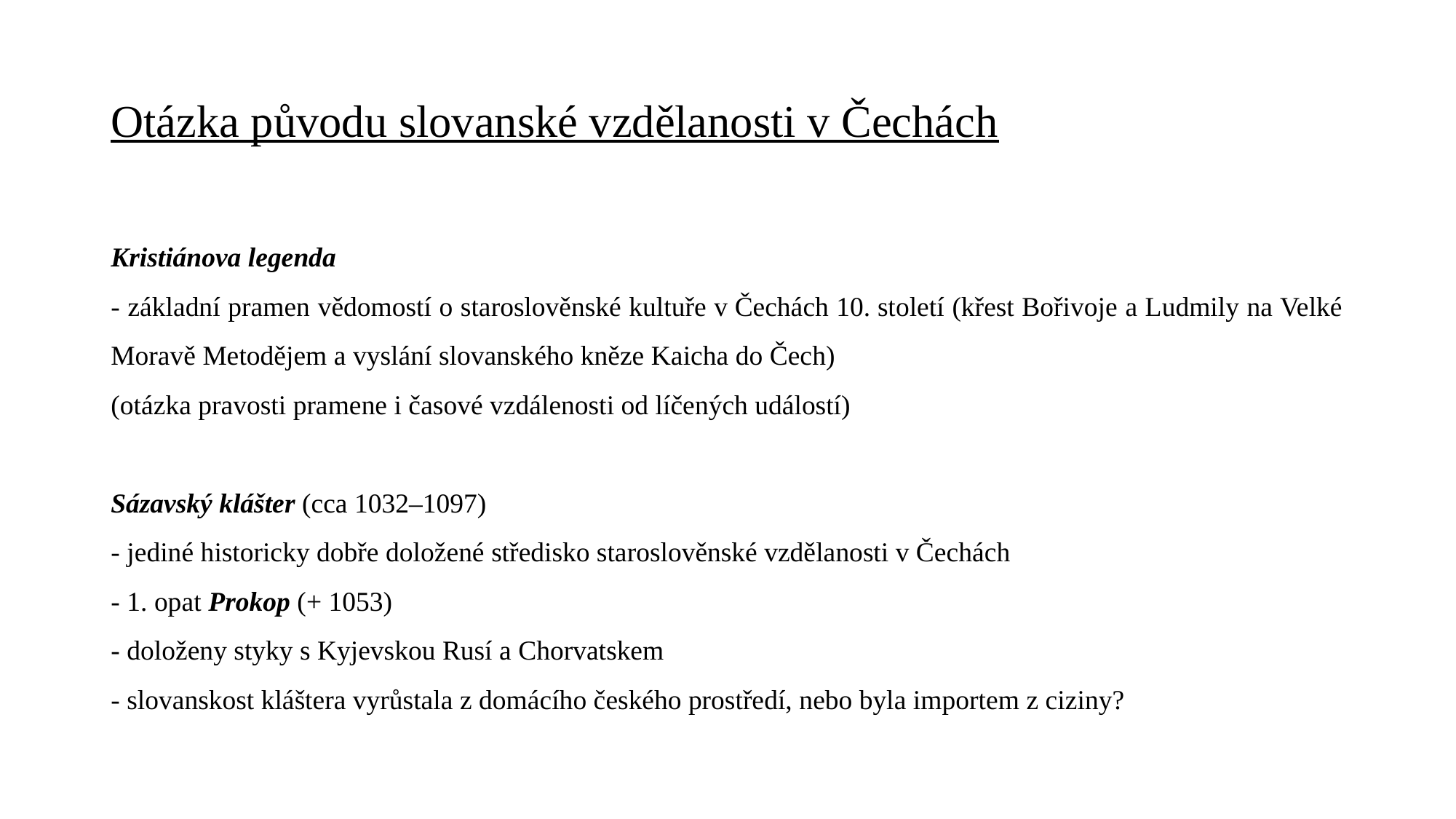

# Otázka původu slovanské vzdělanosti v Čechách
Kristiánova legenda
- základní pramen vědomostí o staroslověnské kultuře v Čechách 10. století (křest Bořivoje a Ludmily na Velké Moravě Metodějem a vyslání slovanského kněze Kaicha do Čech)
(otázka pravosti pramene i časové vzdálenosti od líčených událostí)

Sázavský klášter (cca 1032–1097)
- jediné historicky dobře doložené středisko staroslověnské vzdělanosti v Čechách
- 1. opat Prokop (+ 1053)
- doloženy styky s Kyjevskou Rusí a Chorvatskem
- slovanskost kláštera vyrůstala z domácího českého prostředí, nebo byla importem z ciziny?